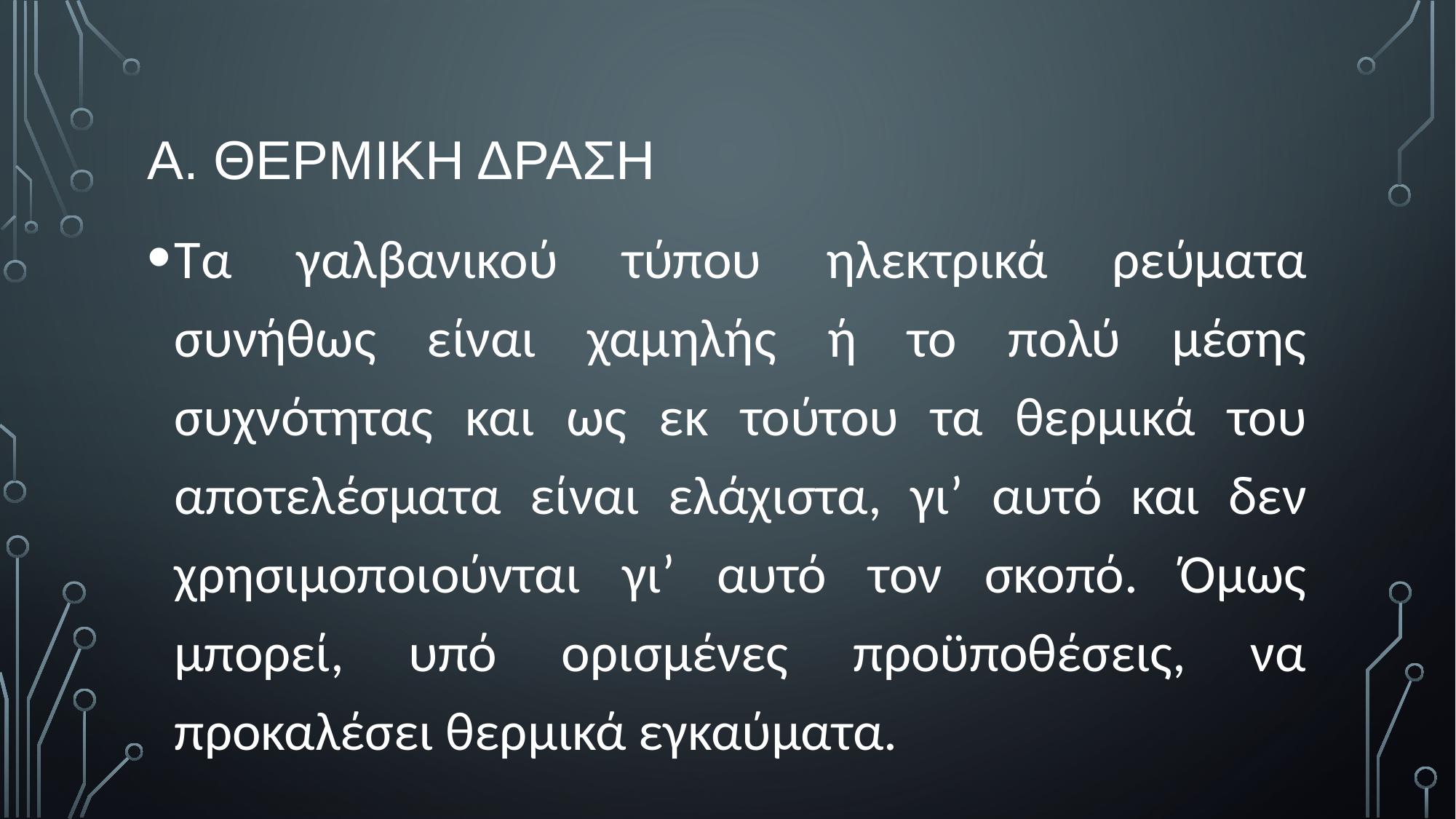

# Α. ΘΕΡΜΙΚΗ ΔΡΑΣΗ
Τα γαλβανικού τύπου ηλεκτρικά ρεύματα συνήθως είναι χαμηλής ή το πολύ μέσης συχνότητας και ως εκ τούτου τα θερμικά του αποτελέσματα είναι ελάχιστα, γι’ αυτό και δεν χρησιμοποιούνται γι’ αυτό τον σκοπό. Όμως μπορεί, υπό ορισμένες προϋποθέσεις, να προκαλέσει θερμικά εγκαύματα.